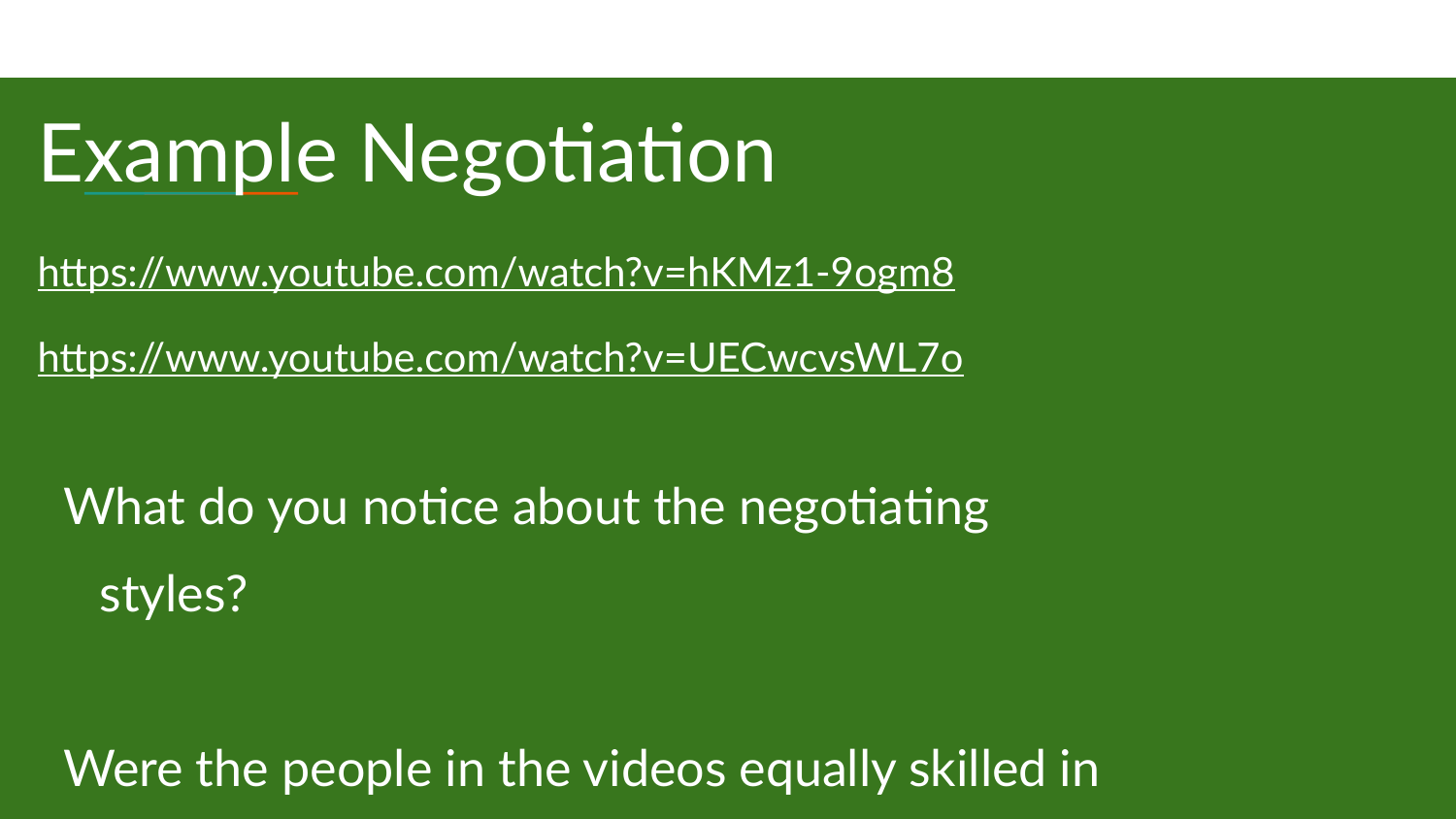

Example Negotiation
https://www.youtube.com/watch?v=hKMz1-9ogm8
https://www.youtube.com/watch?v=UECwcvsWL7o
What do you notice about the negotiating styles?

Were the people in the videos equally skilled in negotiations?